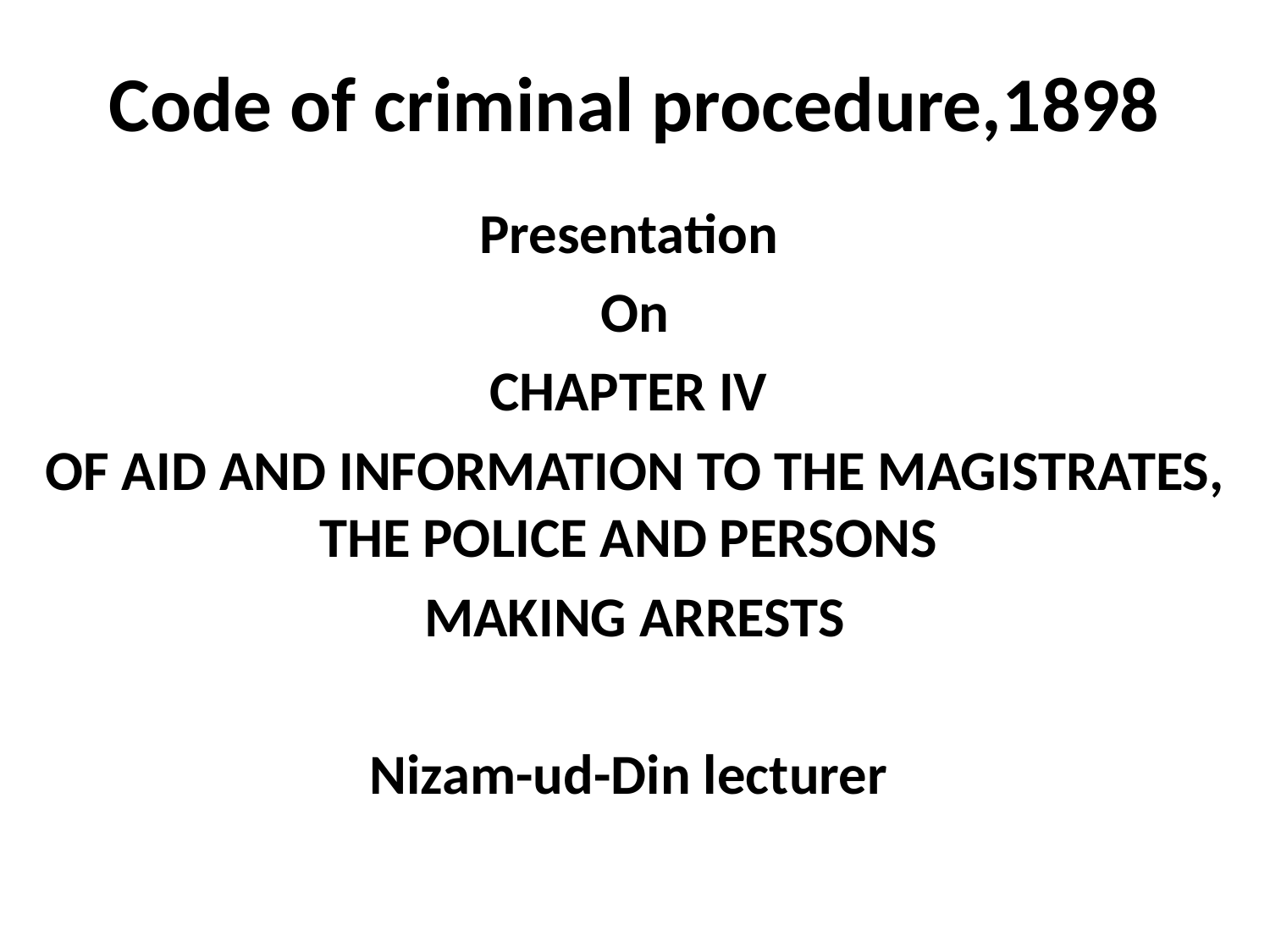

# Code of criminal procedure,1898
Presentation
On
CHAPTER IV
OF AID AND INFORMATION TO THE MAGISTRATES, THE POLICE AND PERSONS
MAKING ARRESTS

Nizam-ud-Din lecturer